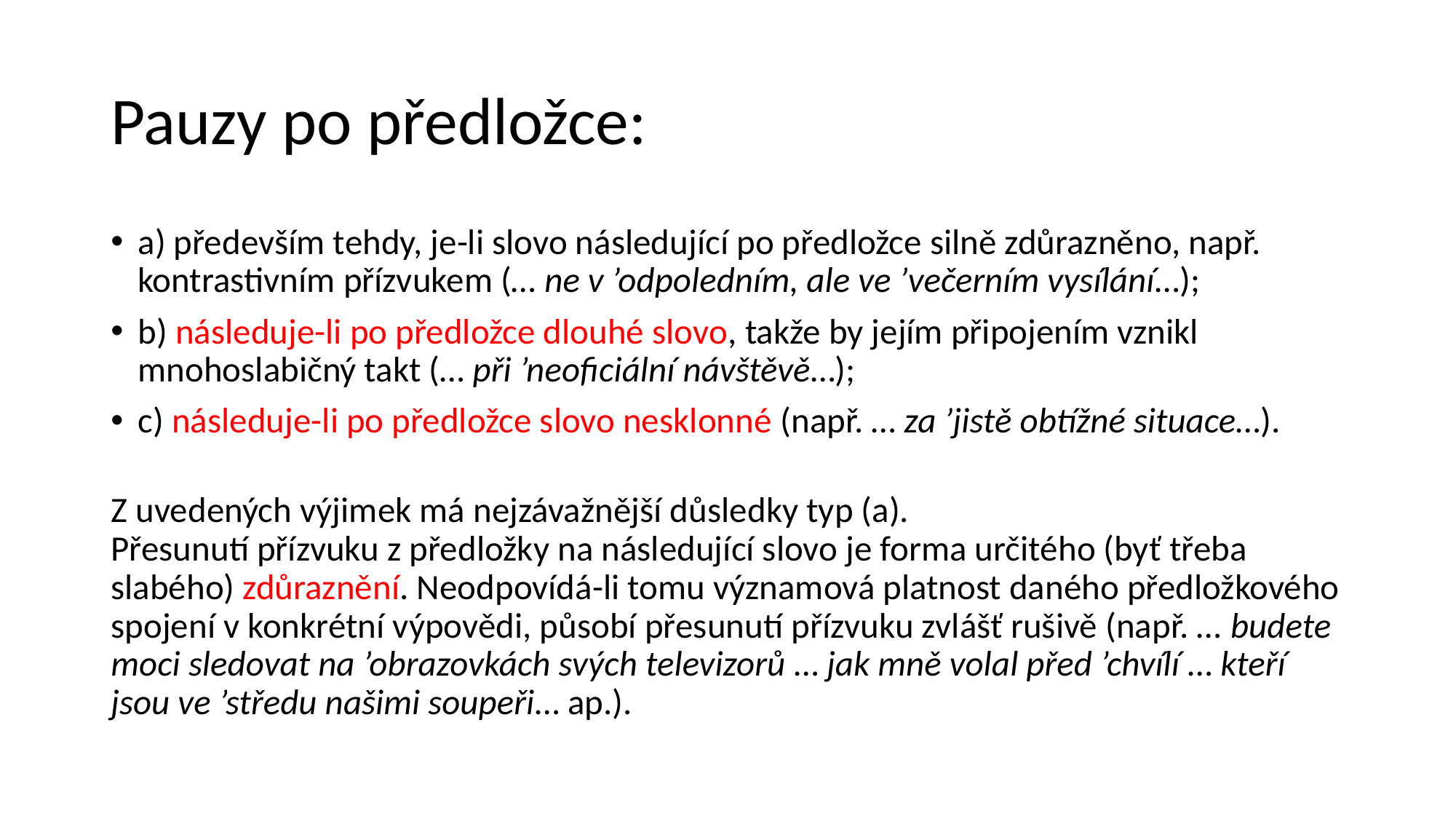

# Pauzy po předložce:
a) především tehdy, je-li slovo následující po předložce silně zdůrazněno, např. kontrastivním přízvukem (… ne v ’odpoledním, ale ve ’večerním vysílání…);
b) následuje-li po předložce dlouhé slovo, takže by jejím připojením vznikl mnohoslabičný takt (… při ’neoficiální návštěvě…);
c) následuje-li po předložce slovo nesklonné (např. … za ’jistě obtížné situace…).

Z uvedených výjimek má nejzávažnější důsledky typ (a).
Přesunutí přízvuku z předložky na následující slovo je forma určitého (byť třeba slabého) zdůraznění. Neodpovídá-li tomu významová platnost daného předložkového spojení v konkrétní výpovědi, působí přesunutí přízvuku zvlášť rušivě (např. … budete moci sledovat na ’obrazovkách svých televizorů … jak mně volal před ’chvílí … kteří jsou ve ’středu našimi soupeři… ap.).